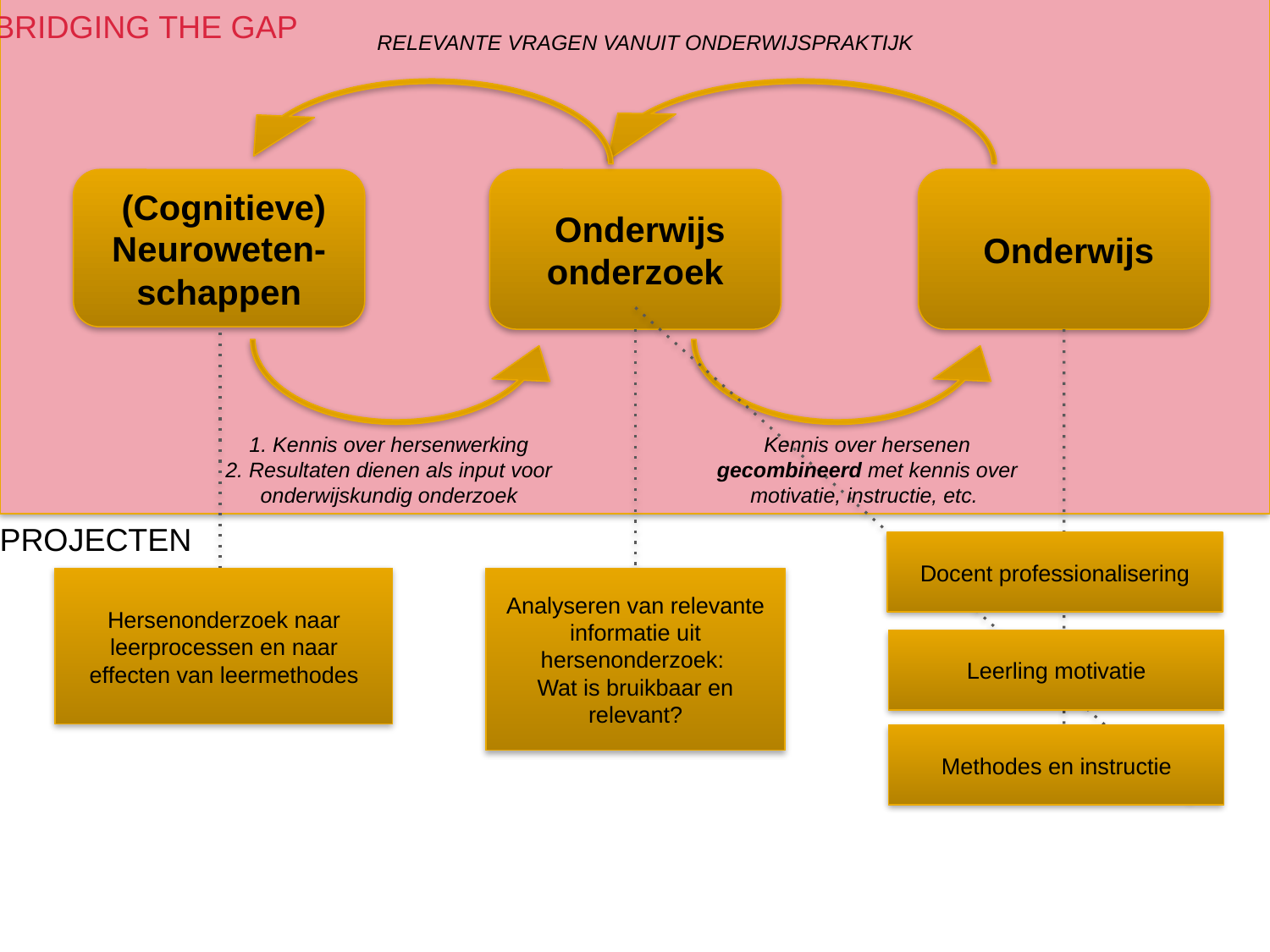

BRIDGING THE GAP
RELEVANTE VRAGEN VANUIT ONDERWIJSPRAKTIJK

 (Cognitieve)
Neuroweten-schappen
 Onderwijs onderzoek
 Onderwijs

Kennis over hersenen gecombineerd met kennis over motivatie, instructie, etc.
1. Kennis over hersenwerking
2. Resultaten dienen als input voor onderwijskundig onderzoek
PROJECTEN
Docent professionalisering
Hersenonderzoek naar leerprocessen en naar effecten van leermethodes
Analyseren van relevante informatie uit hersenonderzoek:
Wat is bruikbaar en relevant?
Leerling motivatie
Methodes en instructie